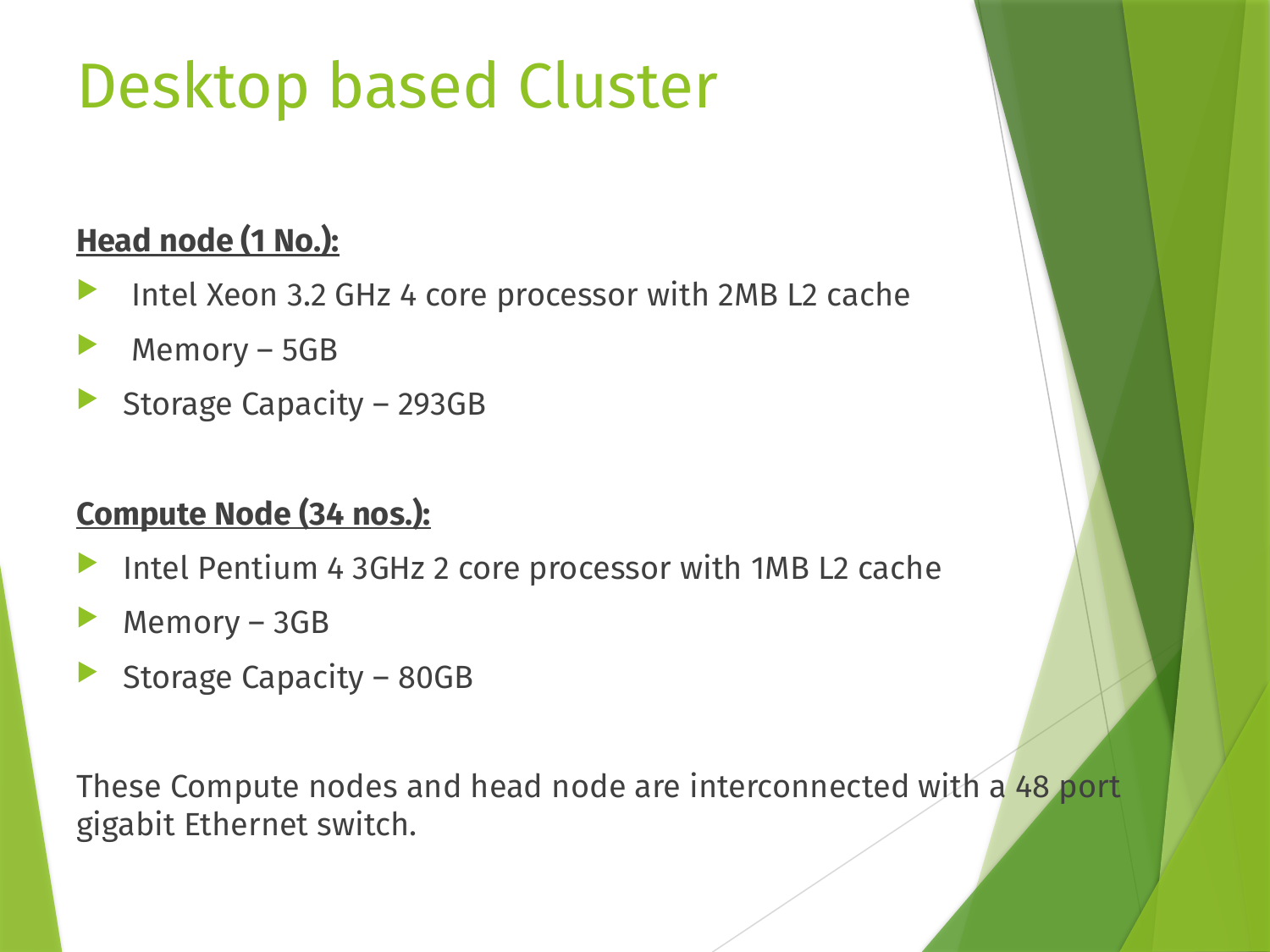

# Desktop based Cluster

Head node (1 No.):
 Intel Xeon 3.2 GHz 4 core processor with 2MB L2 cache
 Memory – 5GB
Storage Capacity – 293GB

Compute Node (34 nos.):
Intel Pentium 4 3GHz 2 core processor with 1MB L2 cache
Memory – 3GB
Storage Capacity – 80GB

These Compute nodes and head node are interconnected with a 48 port gigabit Ethernet switch.